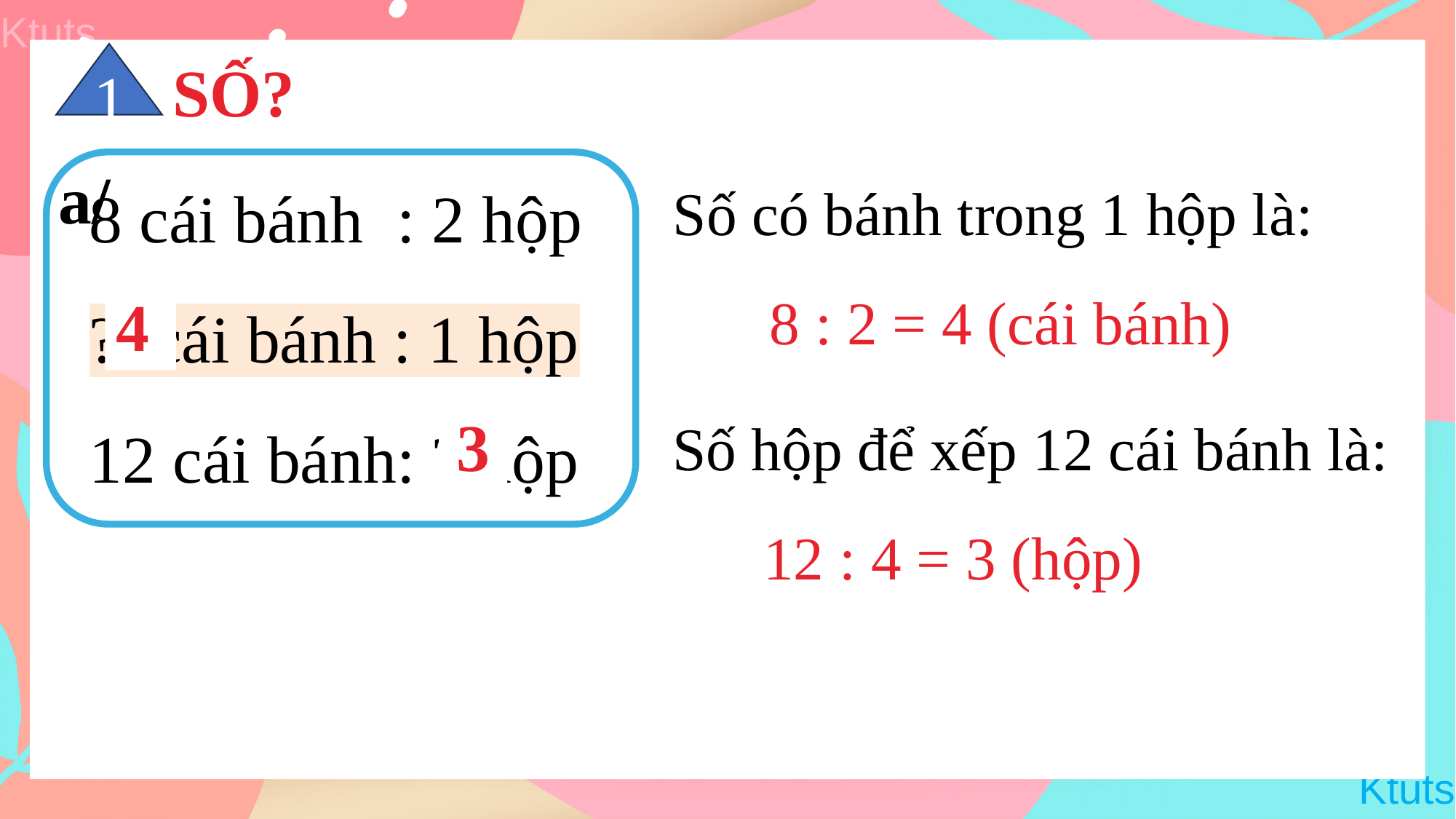

1
SỐ?

8 cái bánh  : 2 hộp
?..cái bánh : 1 hộp
12 cái bánh: ? hộp

a/
Số có bánh trong 1 hộp là:
8 : 2 = 4 (cái bánh)
4
 Số hộp để xếp 12 cái bánh là:
            12 : 4 = 3 (hộp)
3